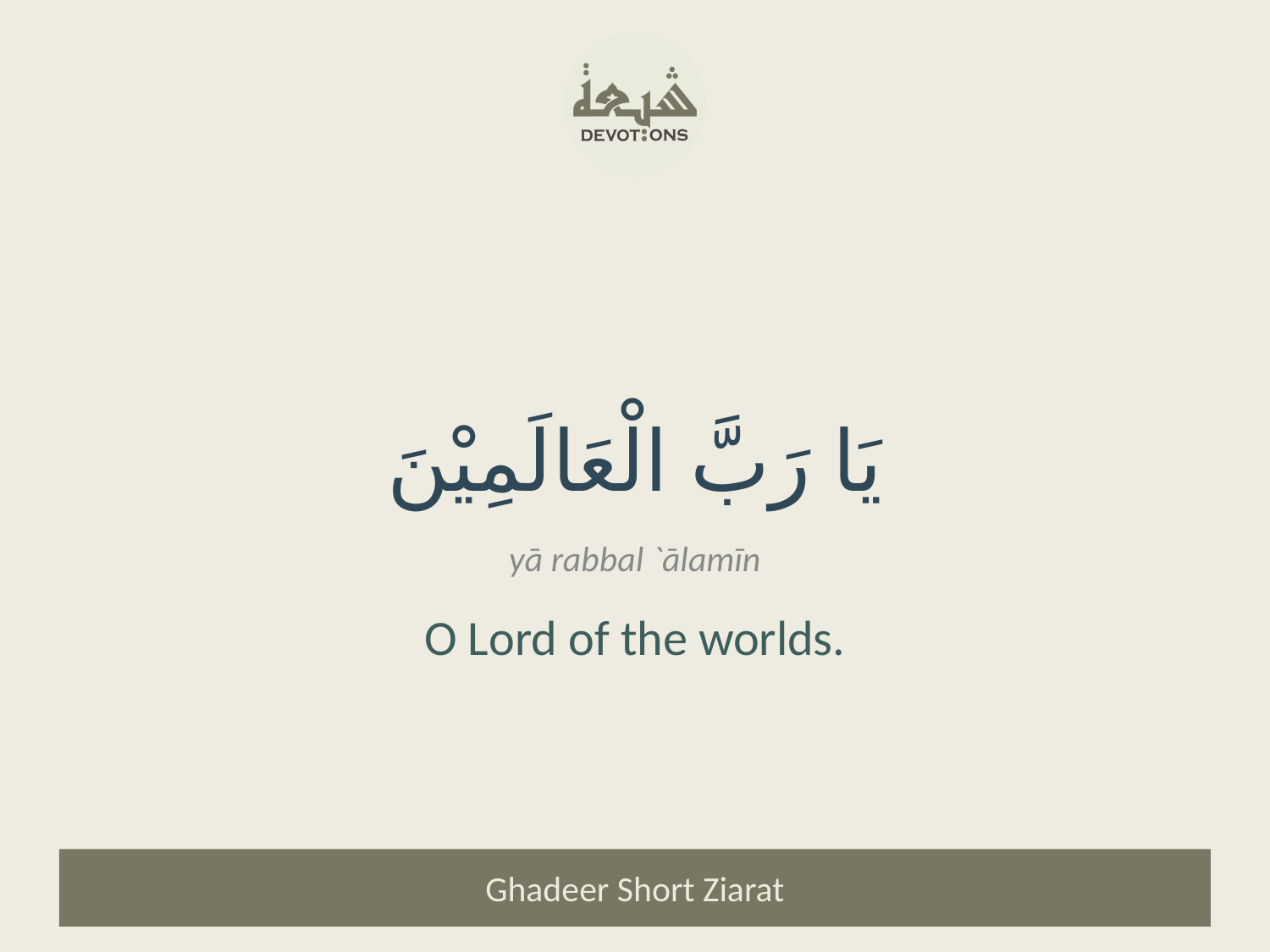

يَا رَبَّ الْعَالَمِيْنَ
yā rabbal `ālamīn
O Lord of the worlds.
Ghadeer Short Ziarat